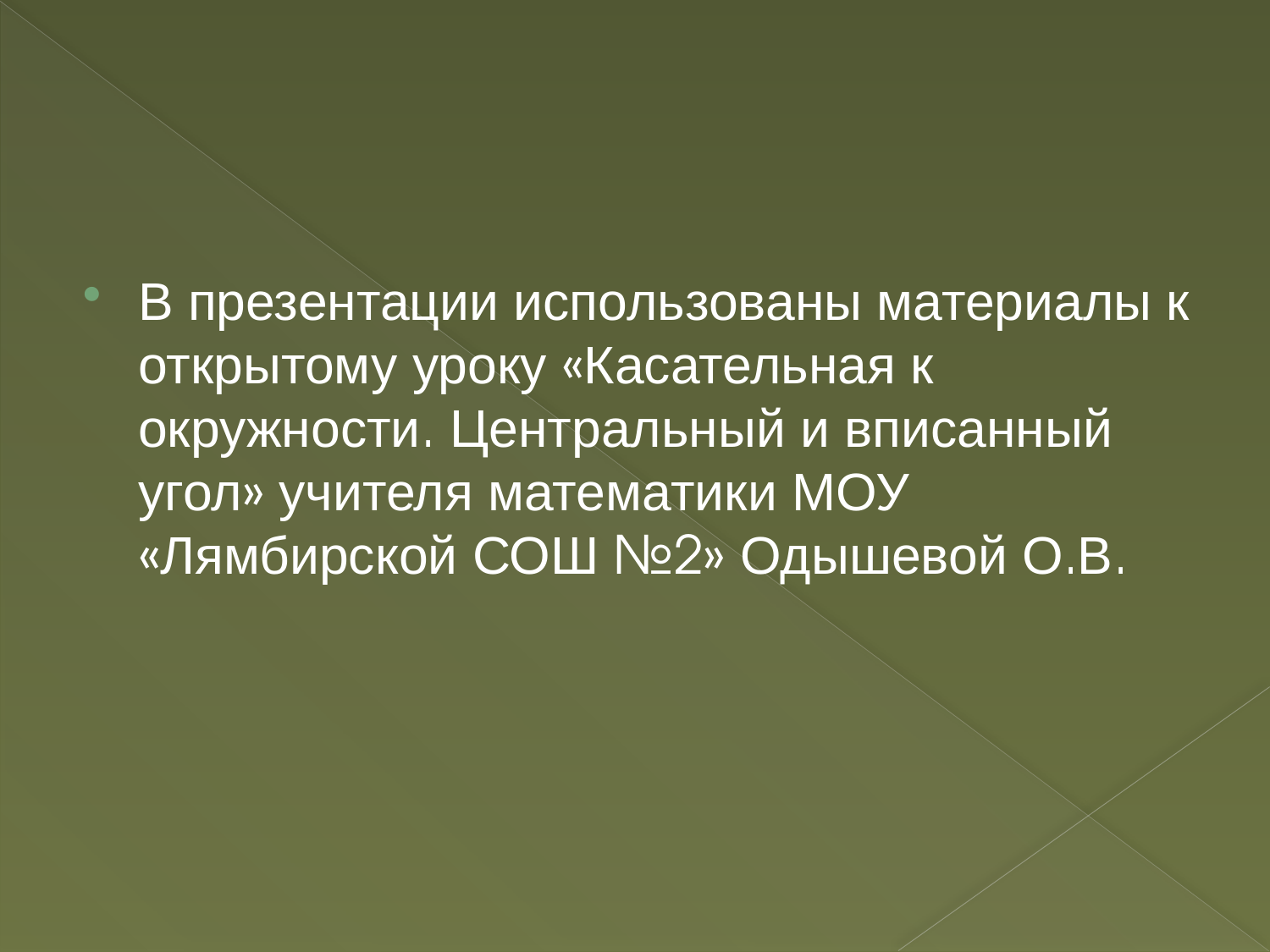

В презентации использованы материалы к открытому уроку «Касательная к окружности. Центральный и вписанный угол» учителя математики МОУ «Лямбирской СОШ №2» Одышевой О.В.